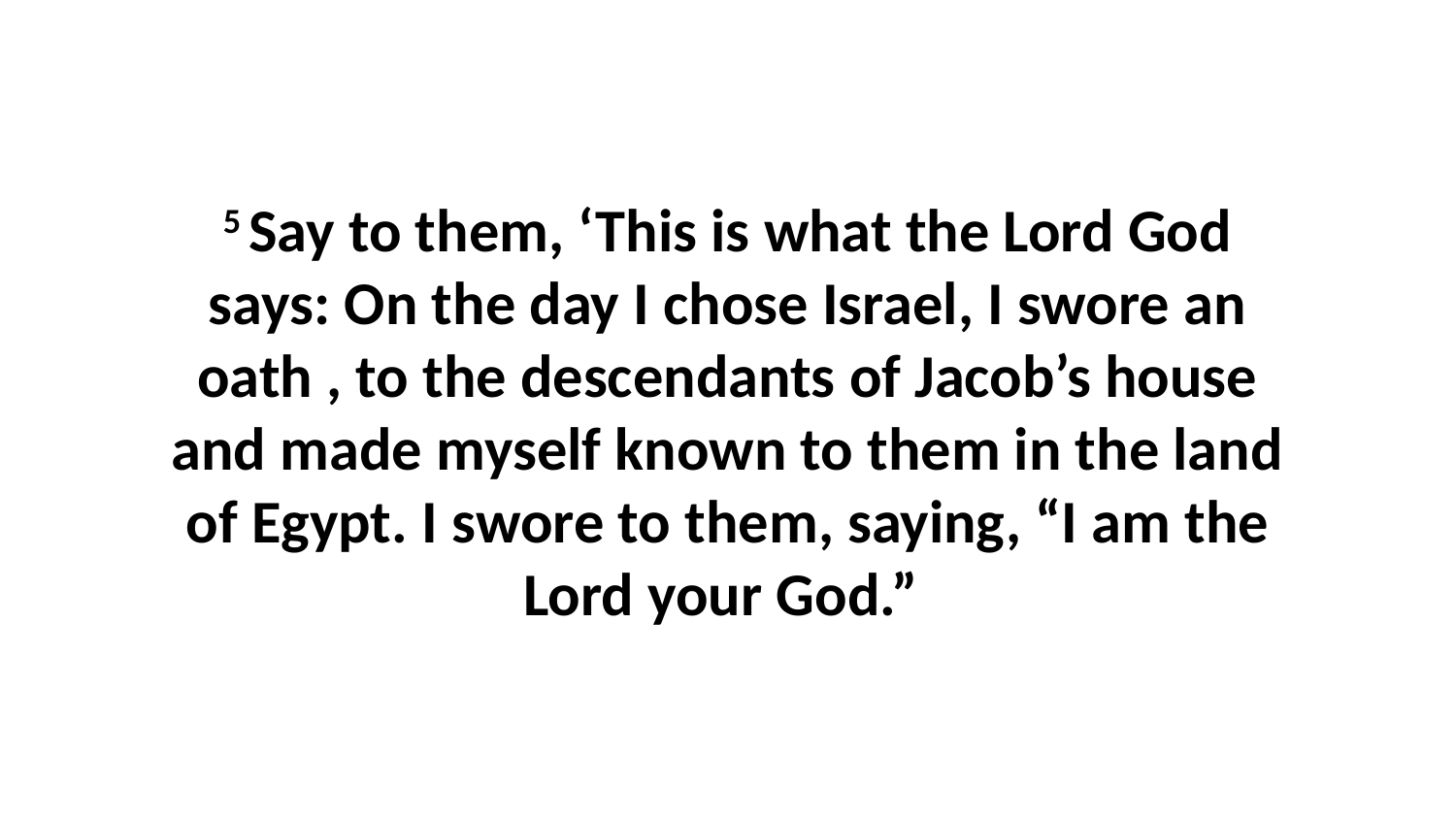

5 Say to them, ‘This is what the Lord God says: On the day I chose Israel, I swore an oath , to the descendants of Jacob’s house and made myself known to them in the land of Egypt. I swore to them, saying, “I am the Lord your God.”